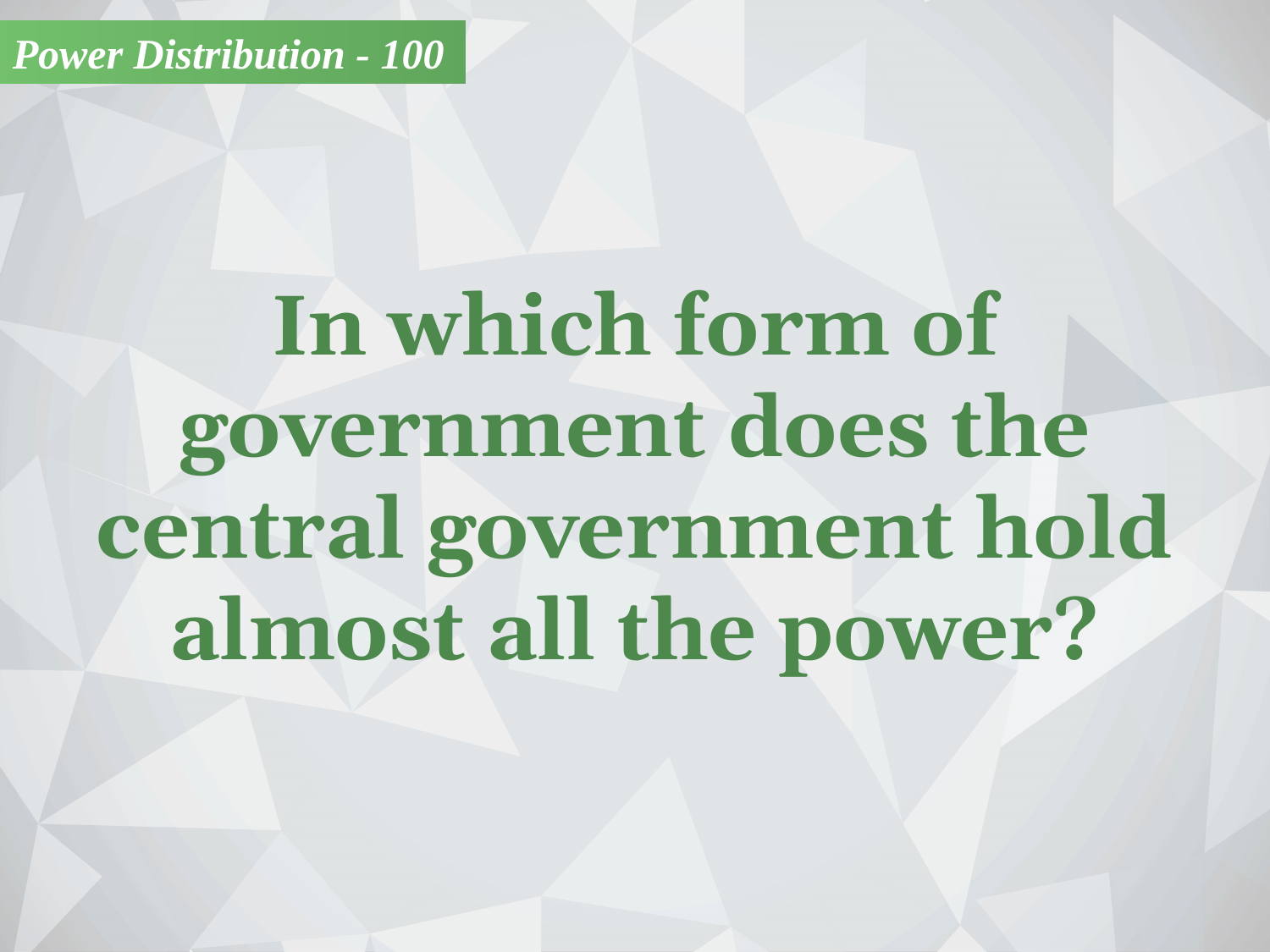

Power Distribution - 100
In which form of government does the
central government hold almost all the power?